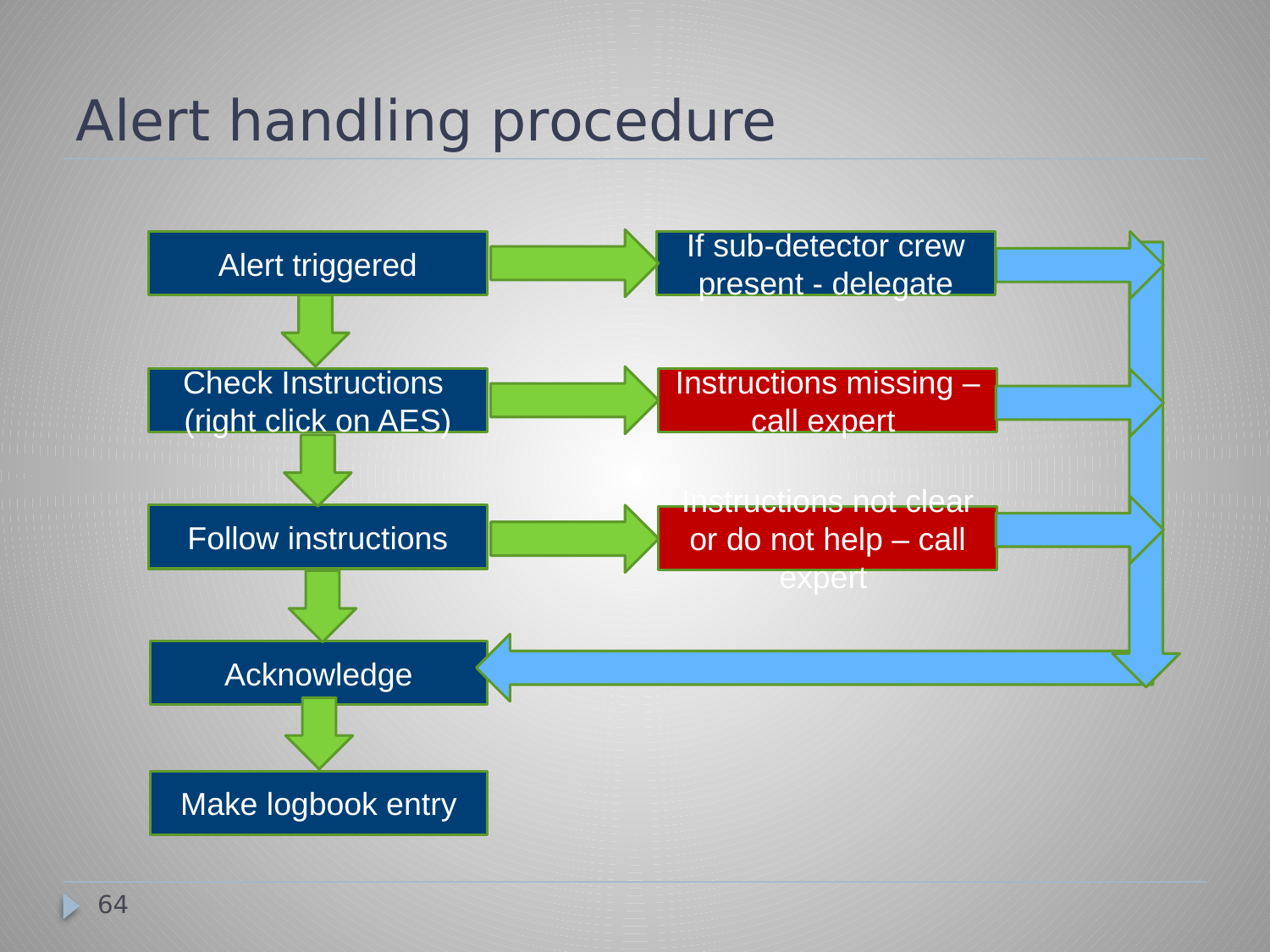

# Alert handling procedure

Alert triggered
If sub-detector crew present - delegate

Check Instructions
(right click on AES)
Instructions missing – call expert

Follow instructions

Instructions not clear or do not help – call expert

Acknowledge

Make logbook entry
64